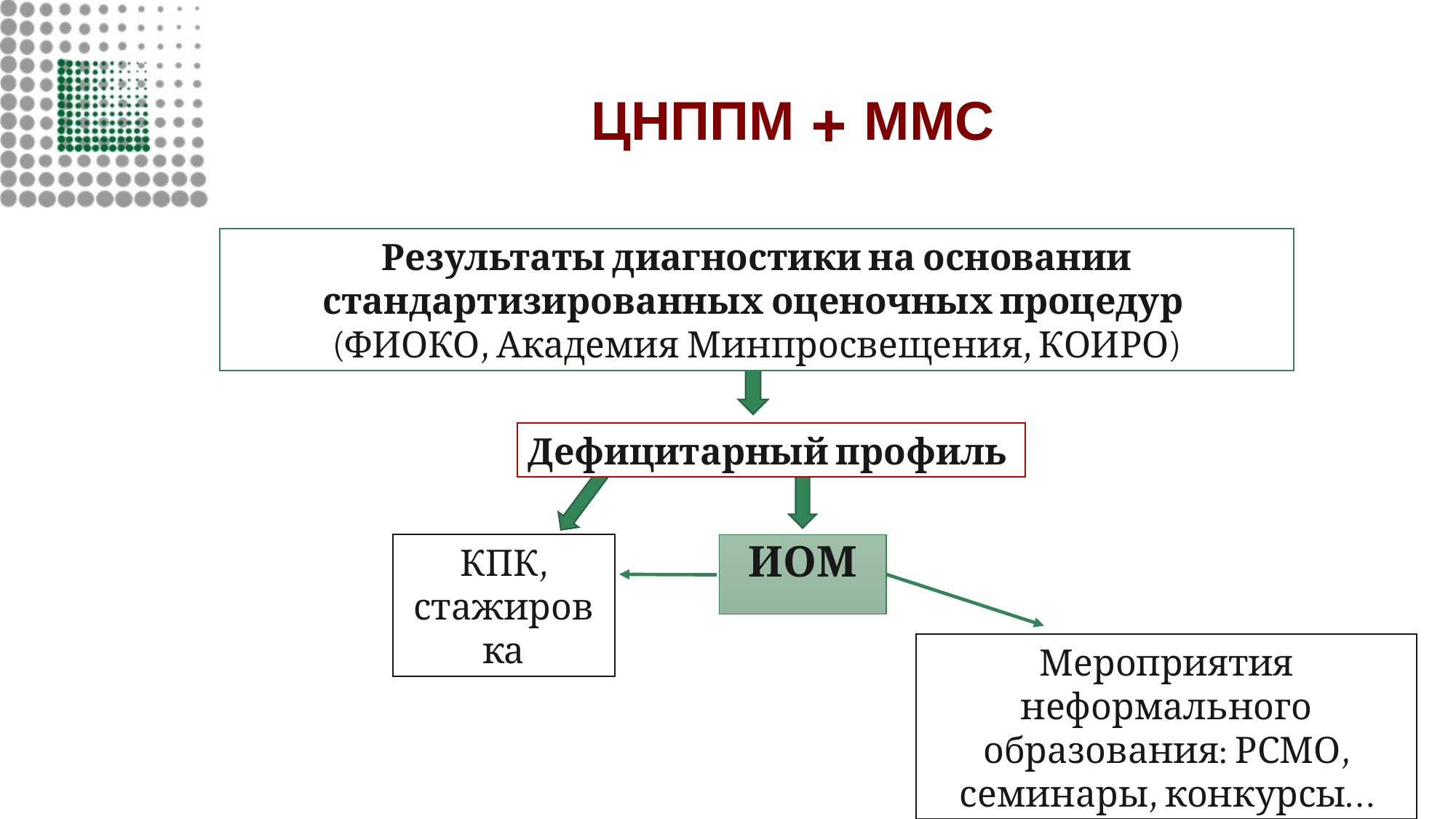

# ЦНППМ + ММС
Результаты диагностики на основании стандартизированных оценочных процедур
(ФИОКО, Академия Минпросвещения, КОИРО)

Дефицитарный профиль

КПК, стажировка
ИОМ
Мероприятия неформального образования: РСМО, семинары, конкурсы…